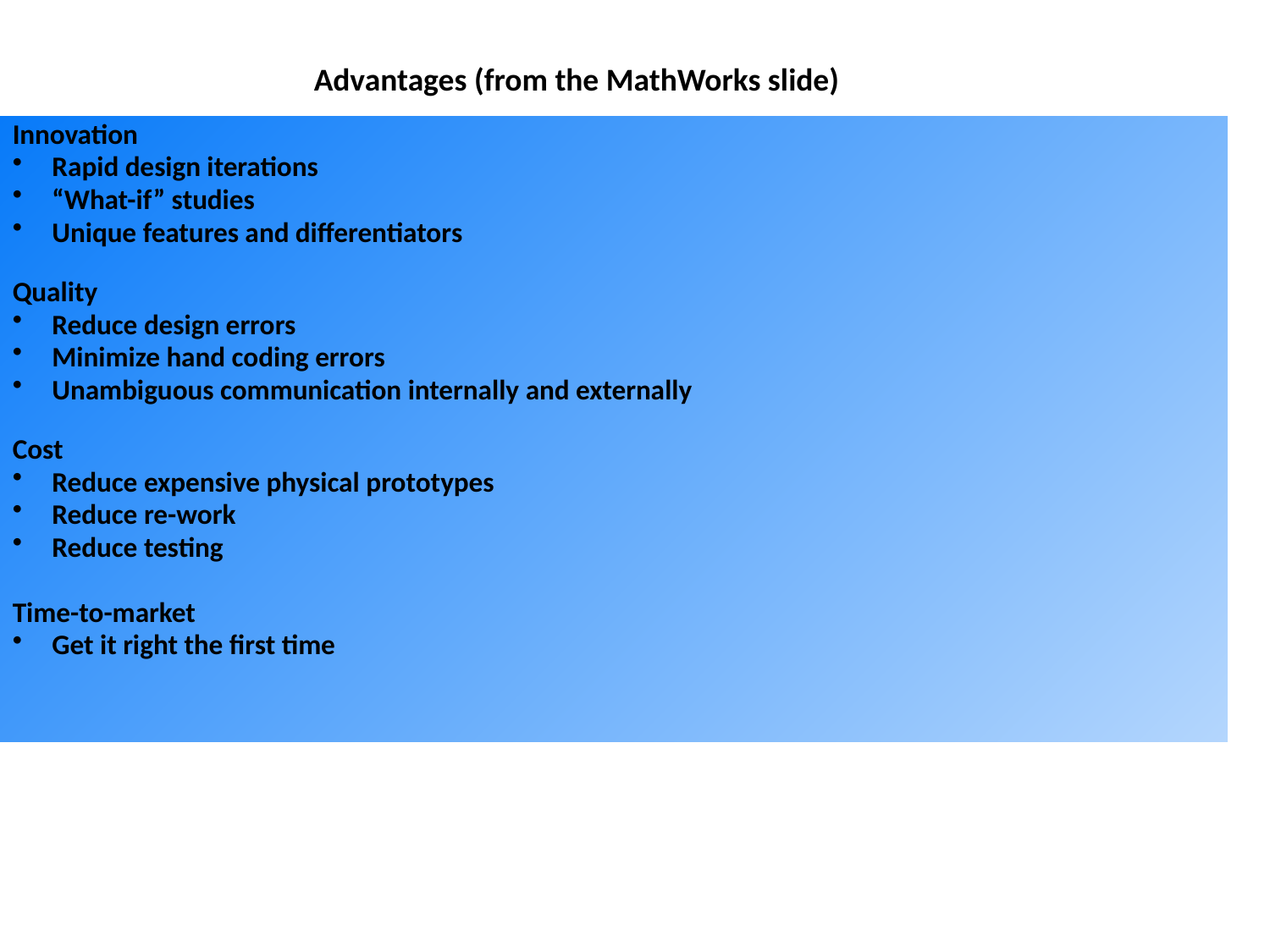

Advantages (from the MathWorks slide)
Innovation
Rapid design iterations
“What-if” studies
Unique features and differentiators
Quality
Reduce design errors
Minimize hand coding errors
Unambiguous communication internally and externally
Cost
Reduce expensive physical prototypes
Reduce re-work
Reduce testing

Time-to-market
Get it right the first time